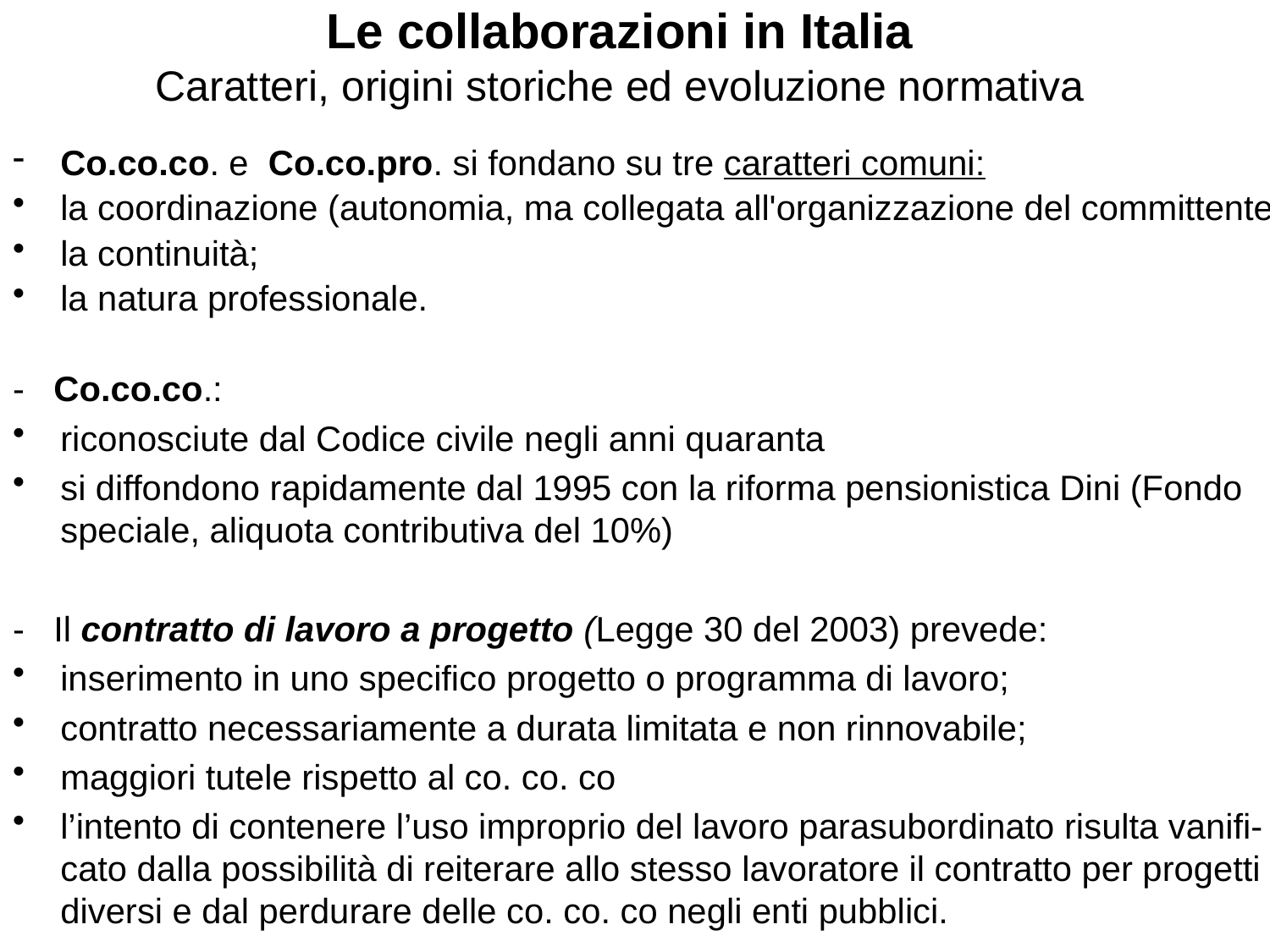

# Le collaborazioni in Italia Caratteri, origini storiche ed evoluzione normativa
Co.co.co. e  Co.co.pro. si fondano su tre caratteri comuni:
la coordinazione (autonomia, ma collegata all'organizzazione del committente
la continuità;
la natura professionale.

-   Co.co.co.:
riconosciute dal Codice civile negli anni quaranta
si diffondono rapidamente dal 1995 con la riforma pensionistica Dini (Fondo speciale, aliquota contributiva del 10%)

-   Il contratto di lavoro a progetto (Legge 30 del 2003) prevede:
inserimento in uno specifico progetto o programma di lavoro;
contratto necessariamente a durata limitata e non rinnovabile;
maggiori tutele rispetto al co. co. co
l’intento di contenere l’uso improprio del lavoro parasubordinato risulta vanifi-cato dalla possibilità di reiterare allo stesso lavoratore il contratto per progetti diversi e dal perdurare delle co. co. co negli enti pubblici.